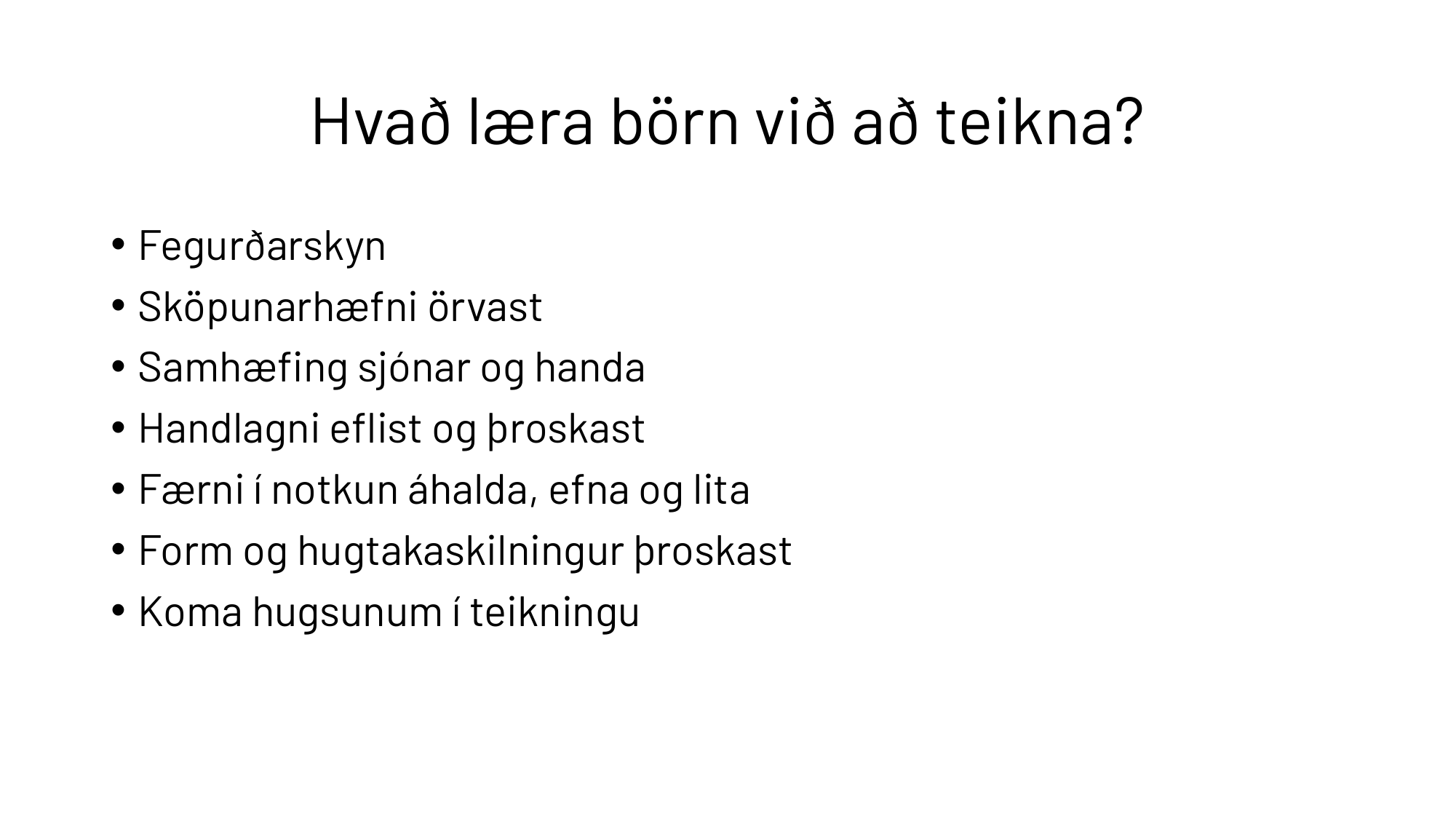

# Hvað læra börn við að teikna?
Fegurðarskyn
Sköpunarhæfni örvast
Samhæfing sjónar og handa
Handlagni eflist og þroskast
Færni í notkun áhalda, efna og lita
Form og hugtakaskilningur þroskast
Koma hugsunum í teikningu